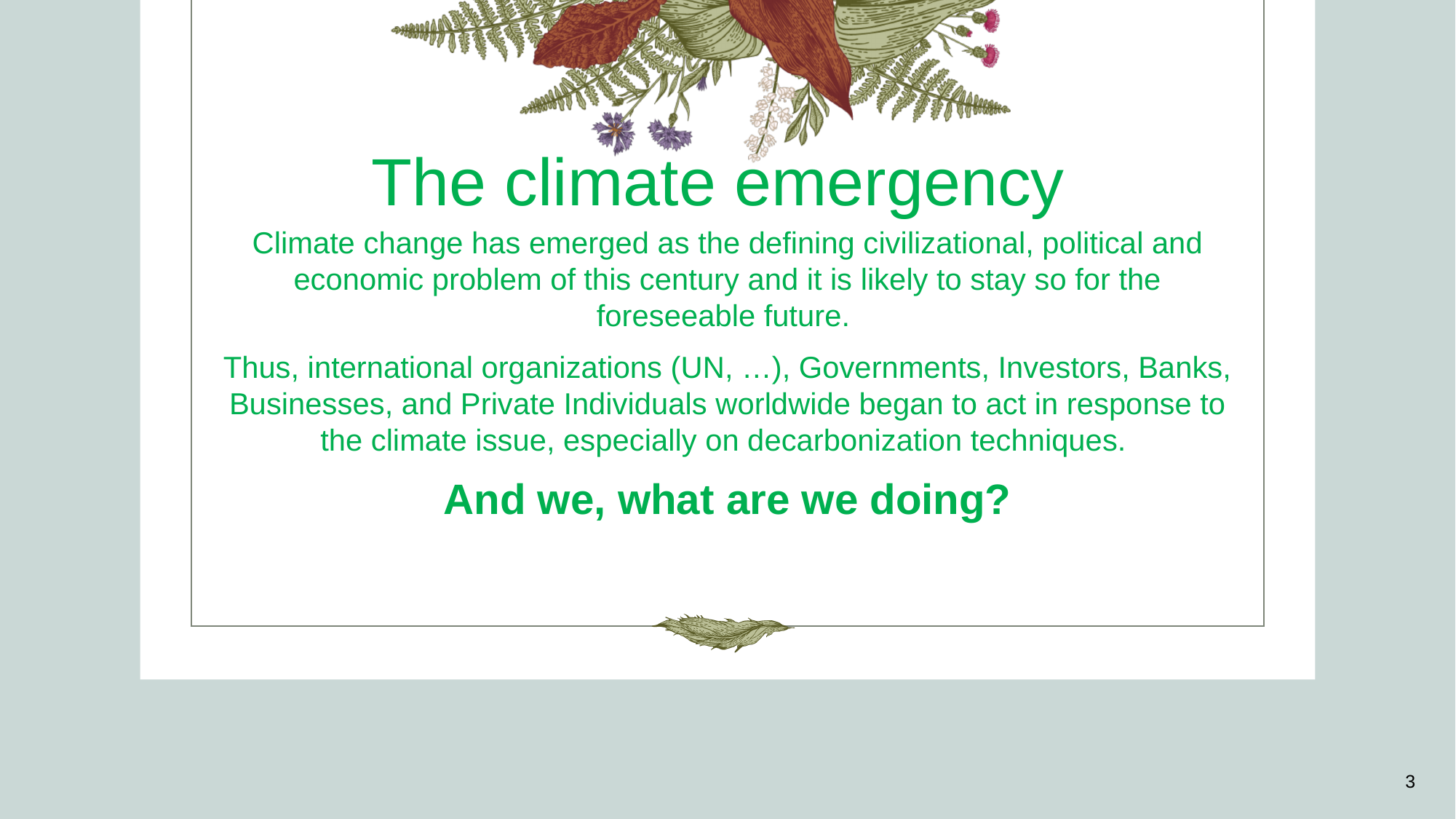

# The climate emergency
Climate change has emerged as the defining civilizational, political and economic problem of this century and it is likely to stay so for the foreseeable future.
Thus, international organizations (UN, …), Governments, Investors, Banks, Businesses, and Private Individuals worldwide began to act in response to the climate issue, especially on decarbonization techniques.
And we, what are we doing?

3